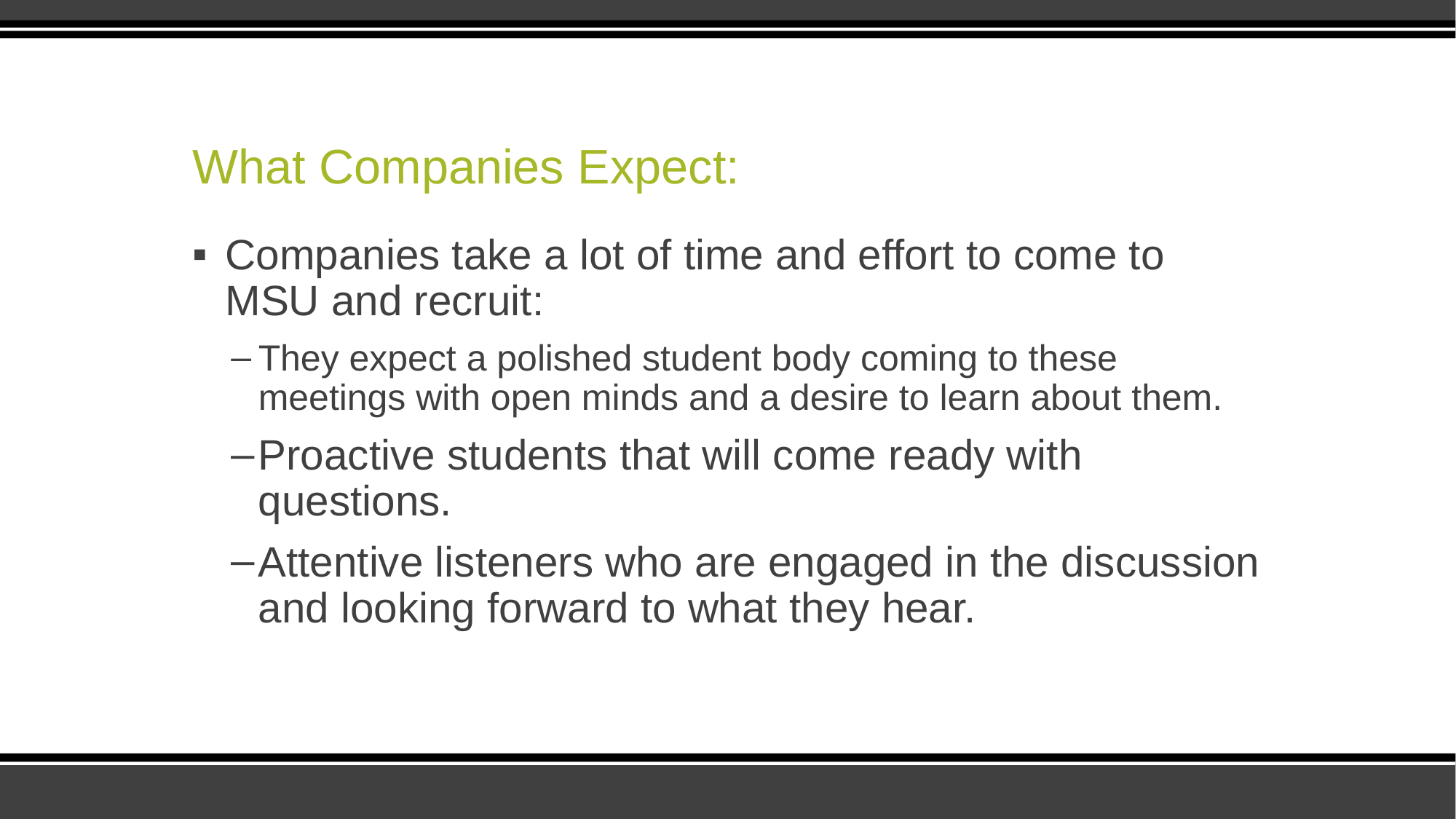

# What Companies Expect:
Companies take a lot of time and effort to come to MSU and recruit:
They expect a polished student body coming to these meetings with open minds and a desire to learn about them.
Proactive students that will come ready with questions.
Attentive listeners who are engaged in the discussion and looking forward to what they hear.